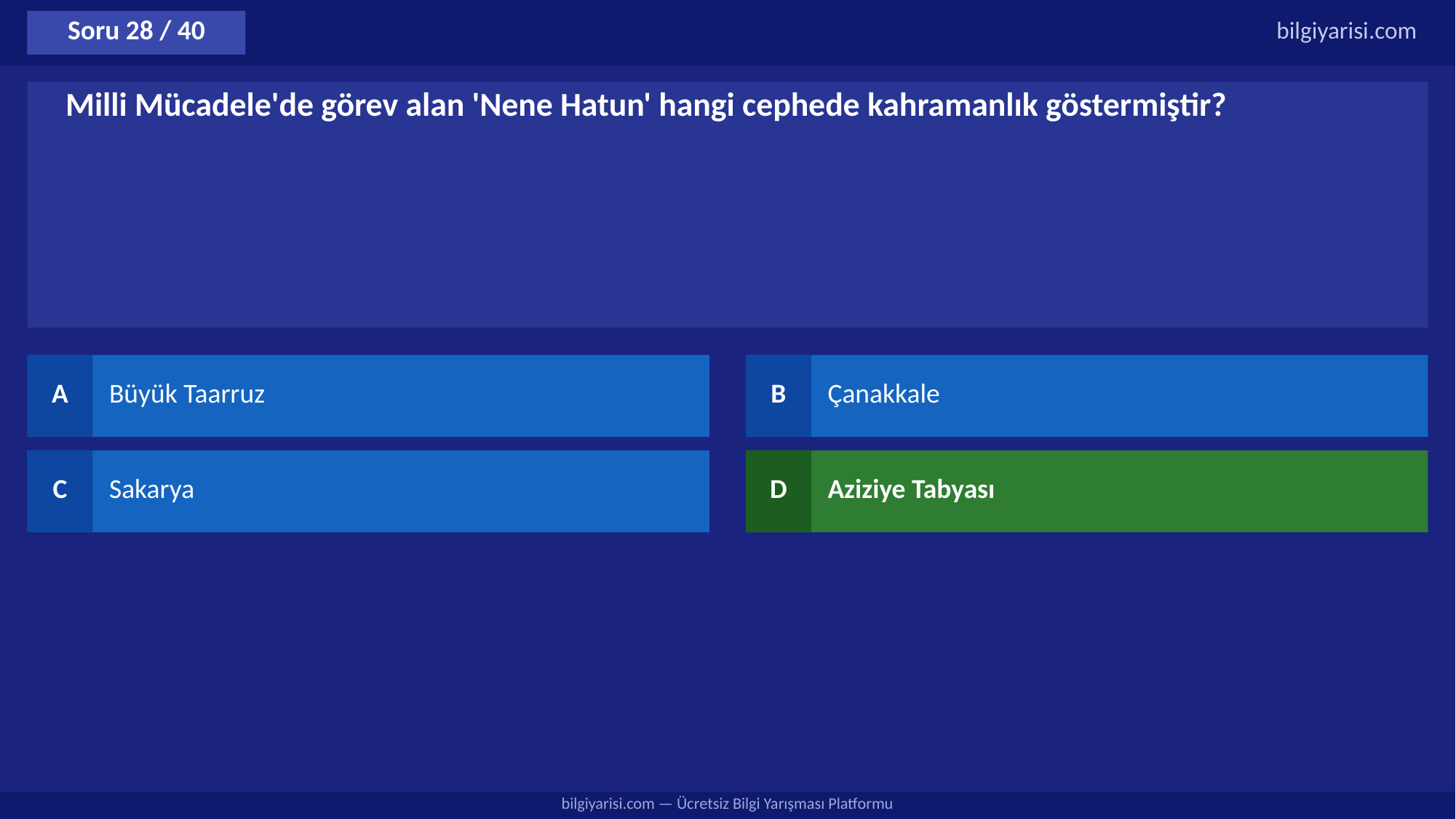

Soru 28 / 40
bilgiyarisi.com

Milli Mücadele'de görev alan 'Nene Hatun' hangi cephede kahramanlık göstermiştir?

A
Büyük Taarruz

B
Çanakkale

C
Sakarya

D
Aziziye Tabyası
bilgiyarisi.com — Ücretsiz Bilgi Yarışması Platformu